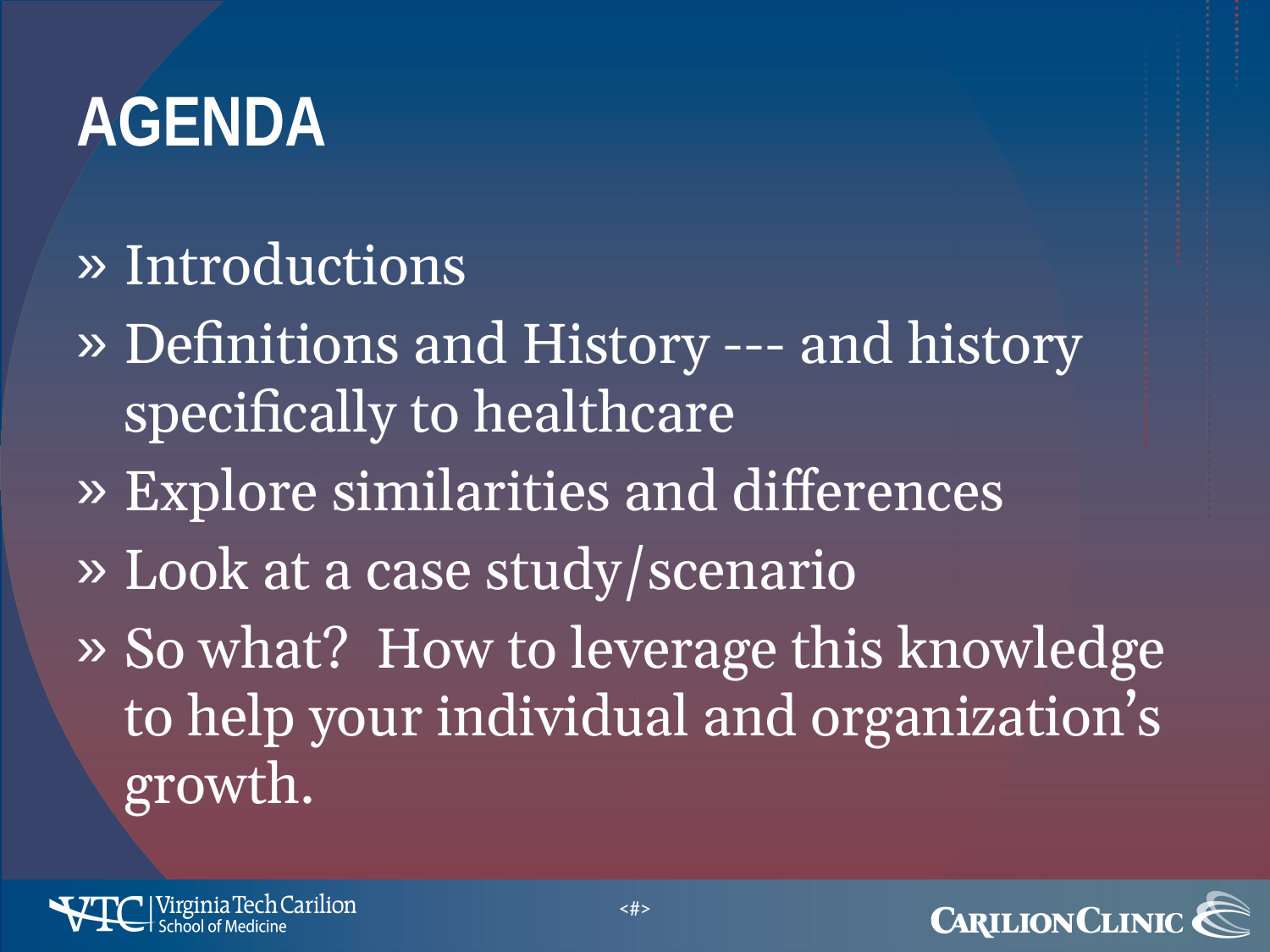

# Agenda
Introductions
Definitions and History --- and history specifically to healthcare
Explore similarities and differences
Look at a case study/scenario
So what?  How to leverage this knowledge to help your individual and organization’s growth.